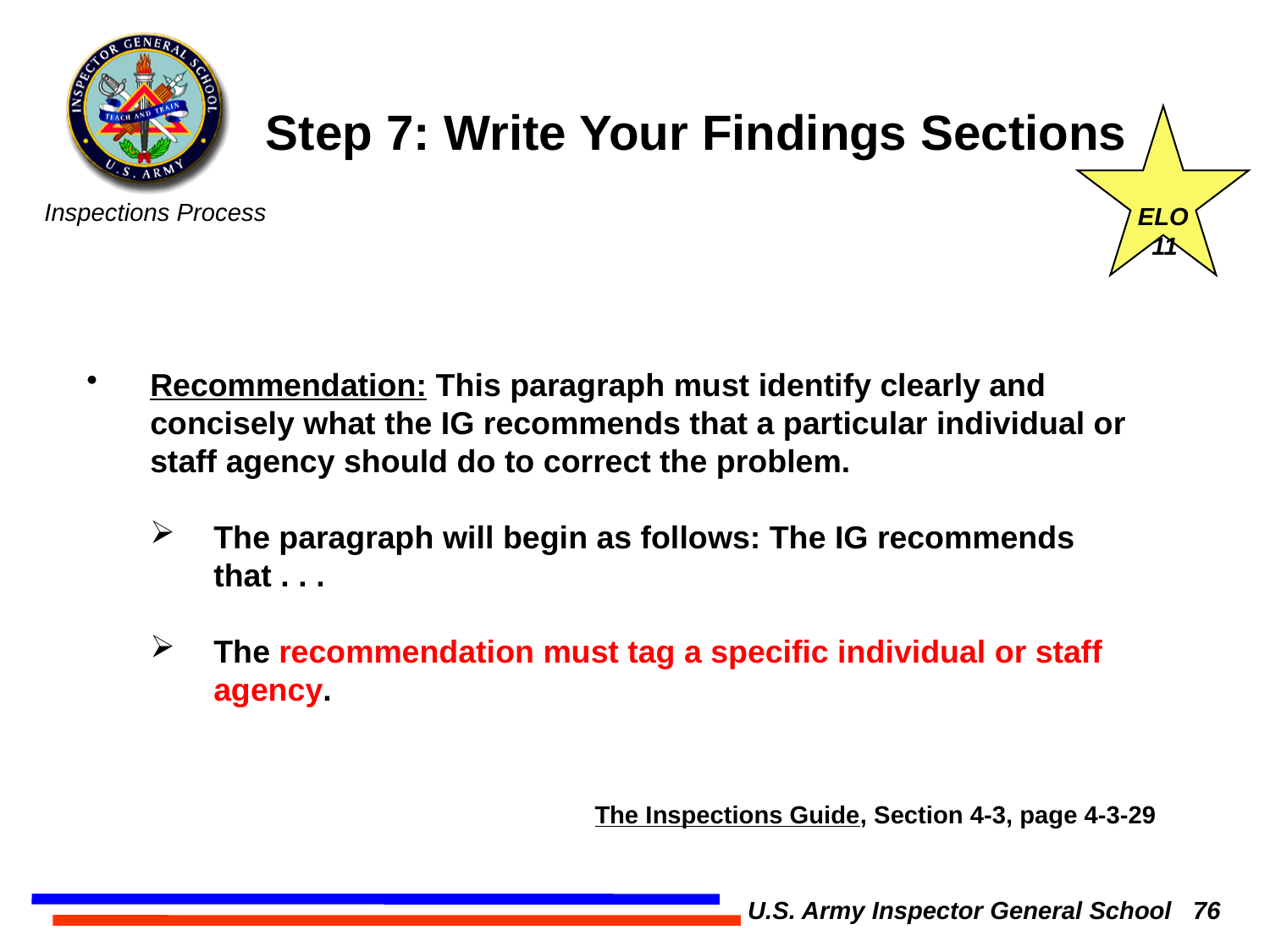

Step 7: Write Your Findings Sections

 ELO
  11
Recommendation: This paragraph must identify clearly and concisely what the IG recommends that a particular individual or staff agency should do to correct the problem.

The paragraph will begin as follows: The IG recommends that . . .

The recommendation must tag a specific individual or staff agency.

The Inspections Guide, Section 4-3, page 4-3-29
U.S. Army Inspector General School   76